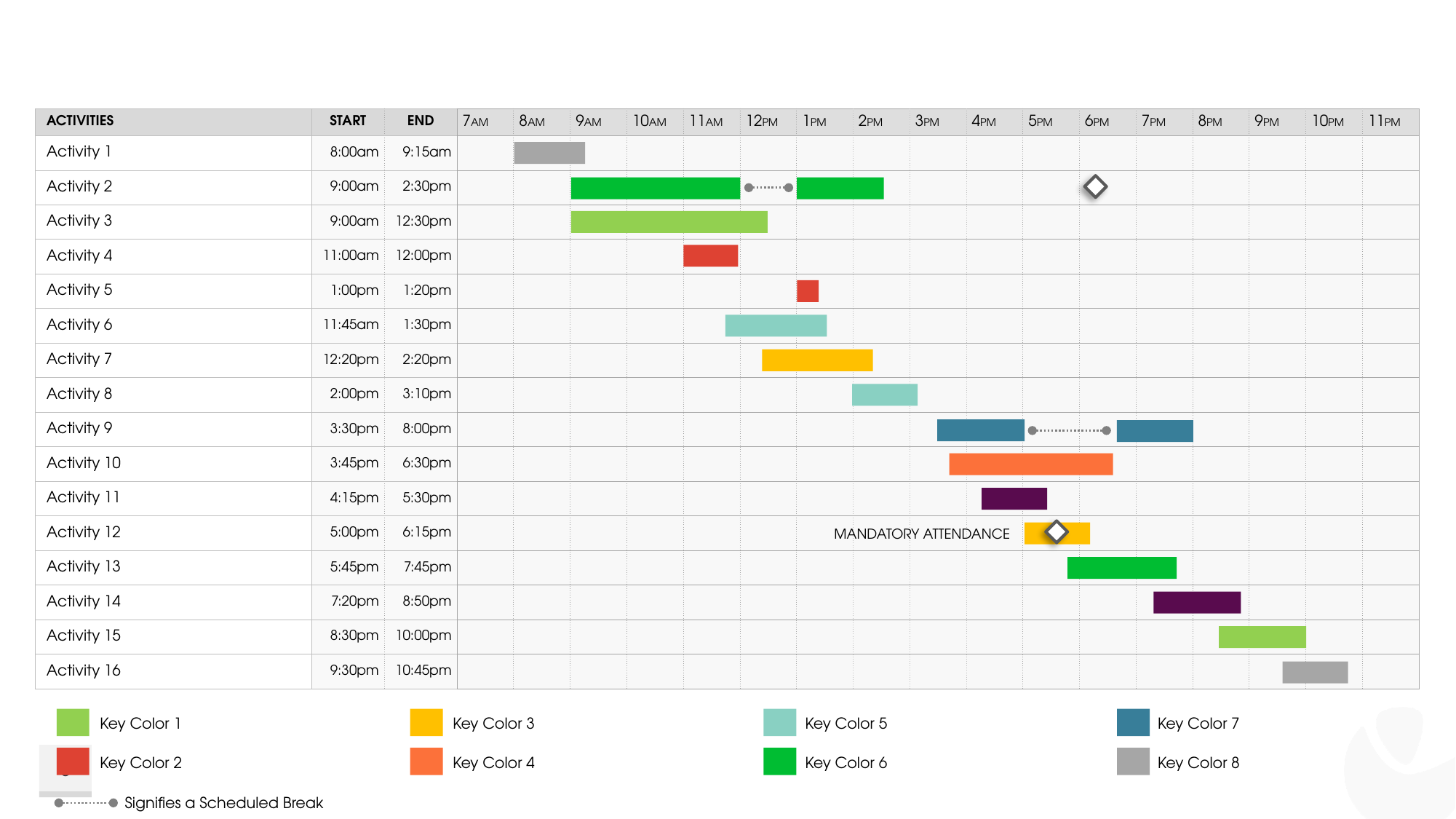

#

| ACTIVITIES | START | END | 7AM | 8AM | 9AM | 10AM | 11AM | 12PM | 1PM | 2PM | 3PM | 4PM | 5PM | 6PM | 7PM | 8PM | 9PM | 10PM | 11PM |
| --- | --- | --- | --- | --- | --- | --- | --- | --- | --- | --- | --- | --- | --- | --- | --- | --- | --- | --- | --- |
| Activity 1 | 8:00am | 9:15am |  |  |  |  |  |  |  |  |  |  |  |  |  |  |  |  |  |
| Activity 2 | 9:00am | 2:30pm |  |  |  |  |  |  |  |  |  |  |  |  |  |  |  |  |  |
| Activity 3 | 9:00am | 12:30pm |  |  |  |  |  |  |  |  |  |  |  |  |  |  |  |  |  |
| Activity 4 | 11:00am | 12:00pm |  |  |  |  |  |  |  |  |  |  |  |  |  |  |  |  |  |
| Activity 5 | 1:00pm | 1:20pm |  |  |  |  |  |  |  |  |  |  |  |  |  |  |  |  |  |
| Activity 6 | 11:45am | 1:30pm |  |  |  |  |  |  |  |  |  |  |  |  |  |  |  |  |  |
| Activity 7 | 12:20pm | 2:20pm |  |  |  |  |  |  |  |  |  |  |  |  |  |  |  |  |  |
| Activity 8 | 2:00pm | 3:10pm |  |  |  |  |  |  |  |  |  |  |  |  |  |  |  |  |  |
| Activity 9 | 3:30pm | 8:00pm |  |  |  |  |  |  |  |  |  |  |  |  |  |  |  |  |  |
| Activity 10 | 3:45pm | 6:30pm |  |  |  |  |  |  |  |  |  |  |  |  |  |  |  |  |  |
| Activity 11 | 4:15pm | 5:30pm |  |  |  |  |  |  |  |  |  |  |  |  |  |  |  |  |  |
| Activity 12 | 5:00pm | 6:15pm |  |  |  |  |  |  |  |  |  |  |  |  |  |  |  |  |  |
| Activity 13 | 5:45pm | 7:45pm |  |  |  |  |  |  |  |  |  |  |  |  |  |  |  |  |  |
| Activity 14 | 7:20pm | 8:50pm |  |  |  |  |  |  |  |  |  |  |  |  |  |  |  |  |  |
| Activity 15 | 8:30pm | 10:00pm |  |  |  |  |  |  |  |  |  |  |  |  |  |  |  |  |  |
| Activity 16 | 9:30pm | 10:45pm |  |  |  |  |  |  |  |  |  |  |  |  |  |  |  |  |  |

MANDATORY ATTENDANCE

Key Color 7
Key Color 5
Key Color 3

Key Color 1

6
Key Color 8
Key Color 6
Key Color 4

Key Color 2

Signifies a Scheduled Break